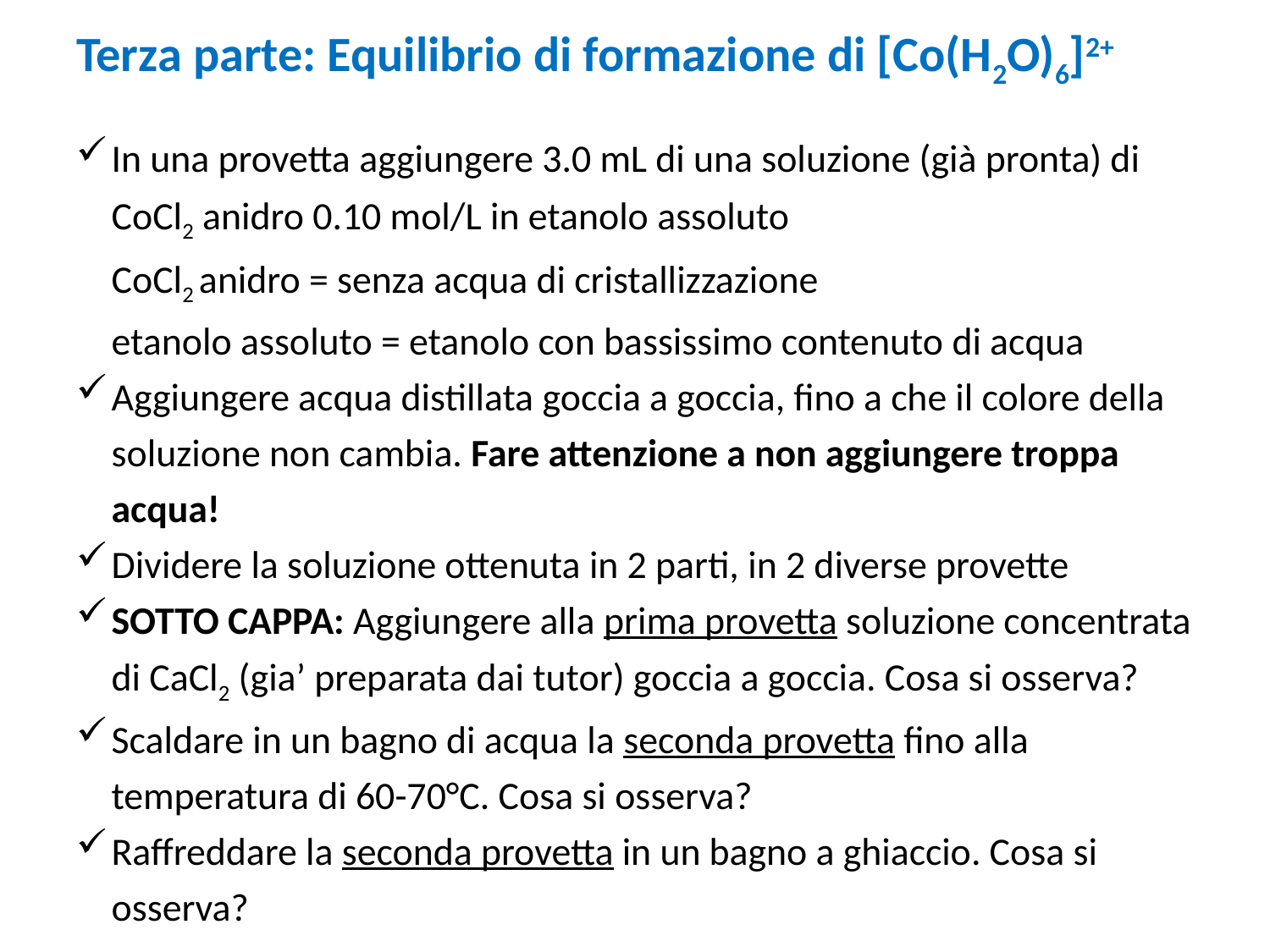

# Terza parte: Equilibrio di formazione di [Co(H2O)6]2+
In una provetta aggiungere 3.0 mL di una soluzione (già pronta) di CoCl2 anidro 0.10 mol/L in etanolo assoluto
	CoCl2 anidro = senza acqua di cristallizzazione
	etanolo assoluto = etanolo con bassissimo contenuto di acqua
Aggiungere acqua distillata goccia a goccia, fino a che il colore della soluzione non cambia. Fare attenzione a non aggiungere troppa acqua!
Dividere la soluzione ottenuta in 2 parti, in 2 diverse provette
SOTTO CAPPA: Aggiungere alla prima provetta soluzione concentrata di CaCl2 (gia’ preparata dai tutor) goccia a goccia. Cosa si osserva?
Scaldare in un bagno di acqua la seconda provetta fino alla temperatura di 60-70°C. Cosa si osserva?
Raffreddare la seconda provetta in un bagno a ghiaccio. Cosa si osserva?